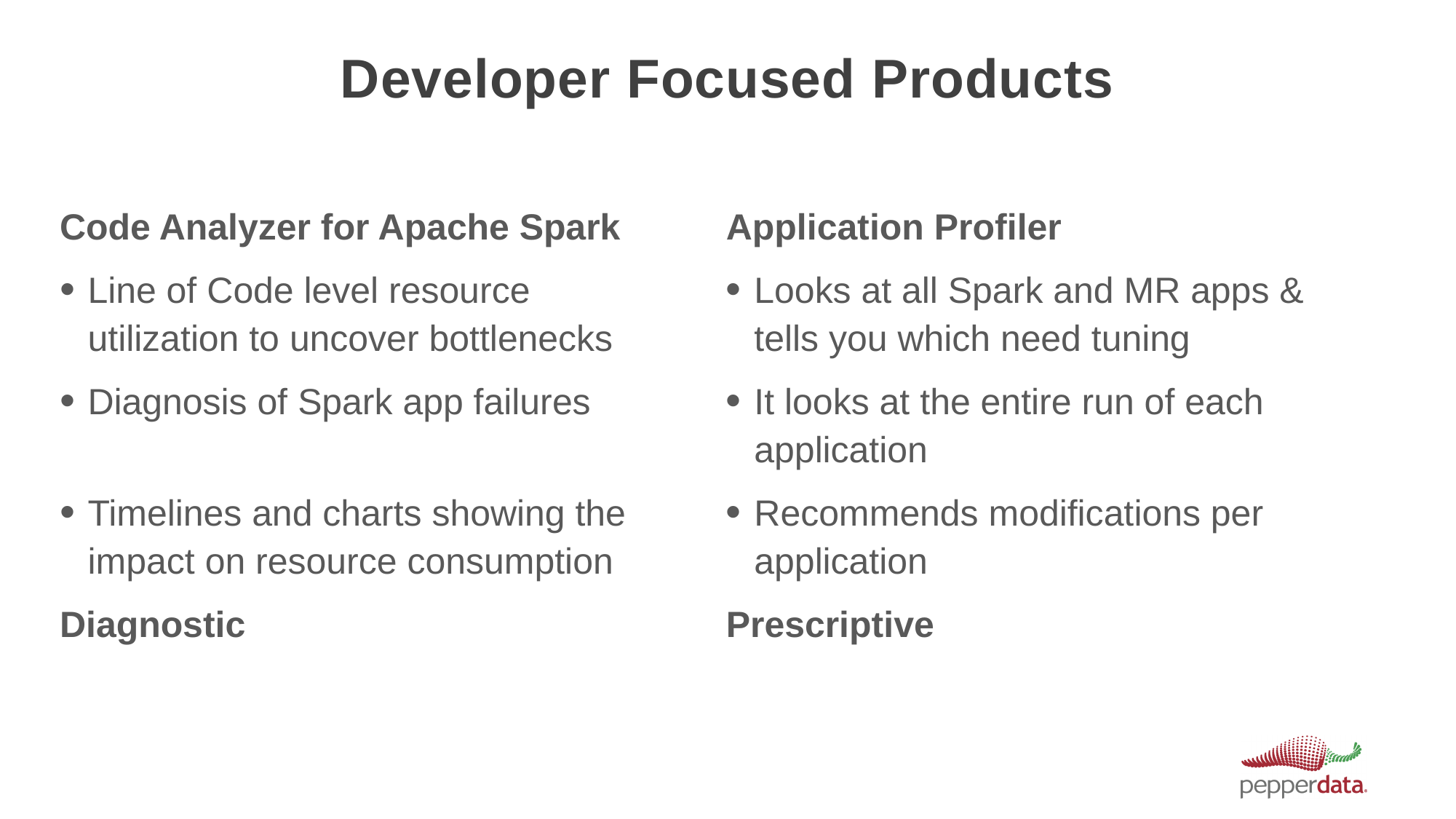

# Developer Focused Products
Code Analyzer for Apache Spark
Line of Code level resource utilization to uncover bottlenecks
Diagnosis of Spark app failures
Timelines and charts showing the impact on resource consumption
Diagnostic
Application Profiler
Looks at all Spark and MR apps & tells you which need tuning
It looks at the entire run of each application
Recommends modifications per application
Prescriptive